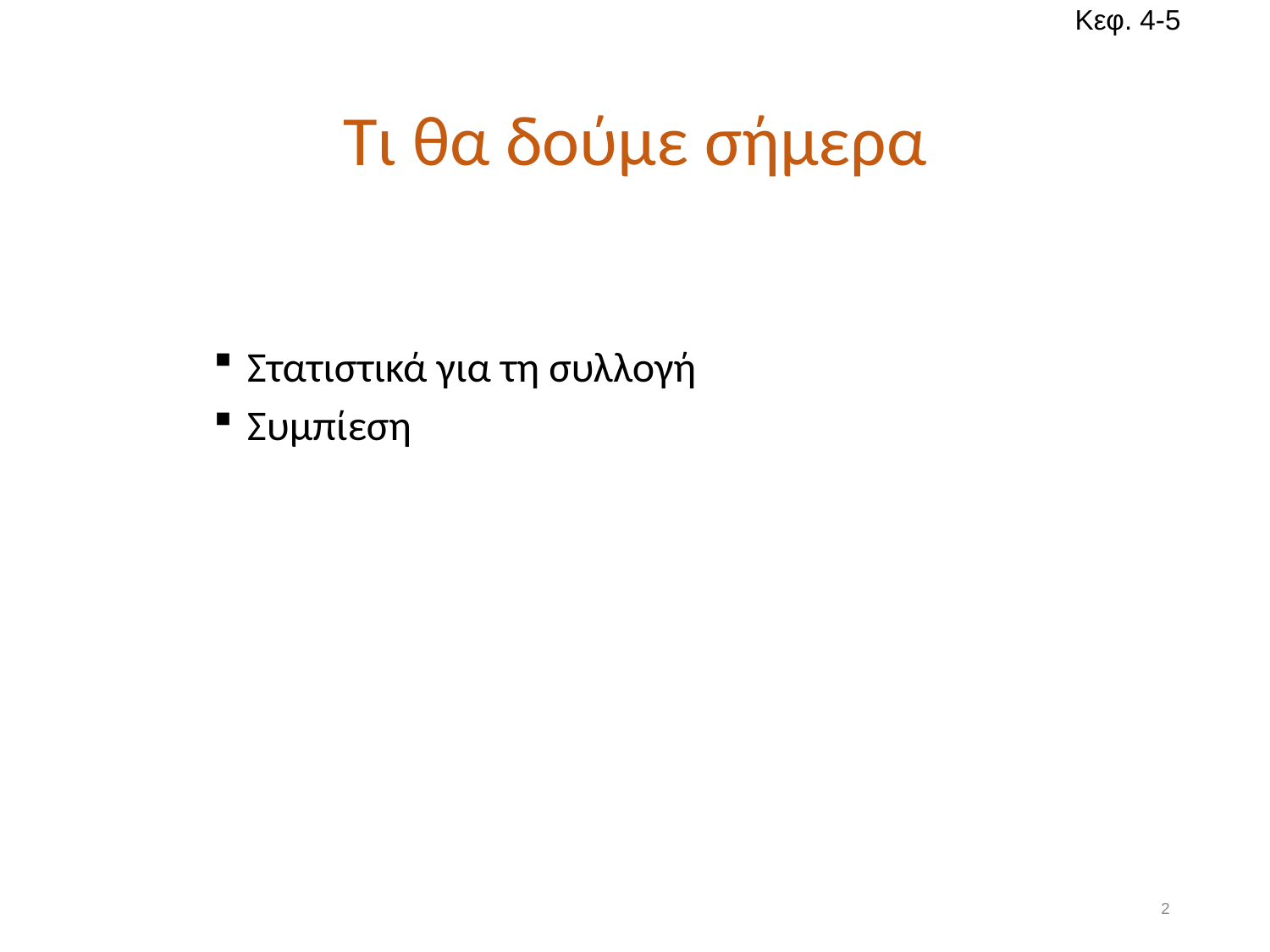

Κεφ. 4-5
# Τι θα δούμε σήμερα

 Στατιστικά για τη συλλογή
 Συμπίεση
2